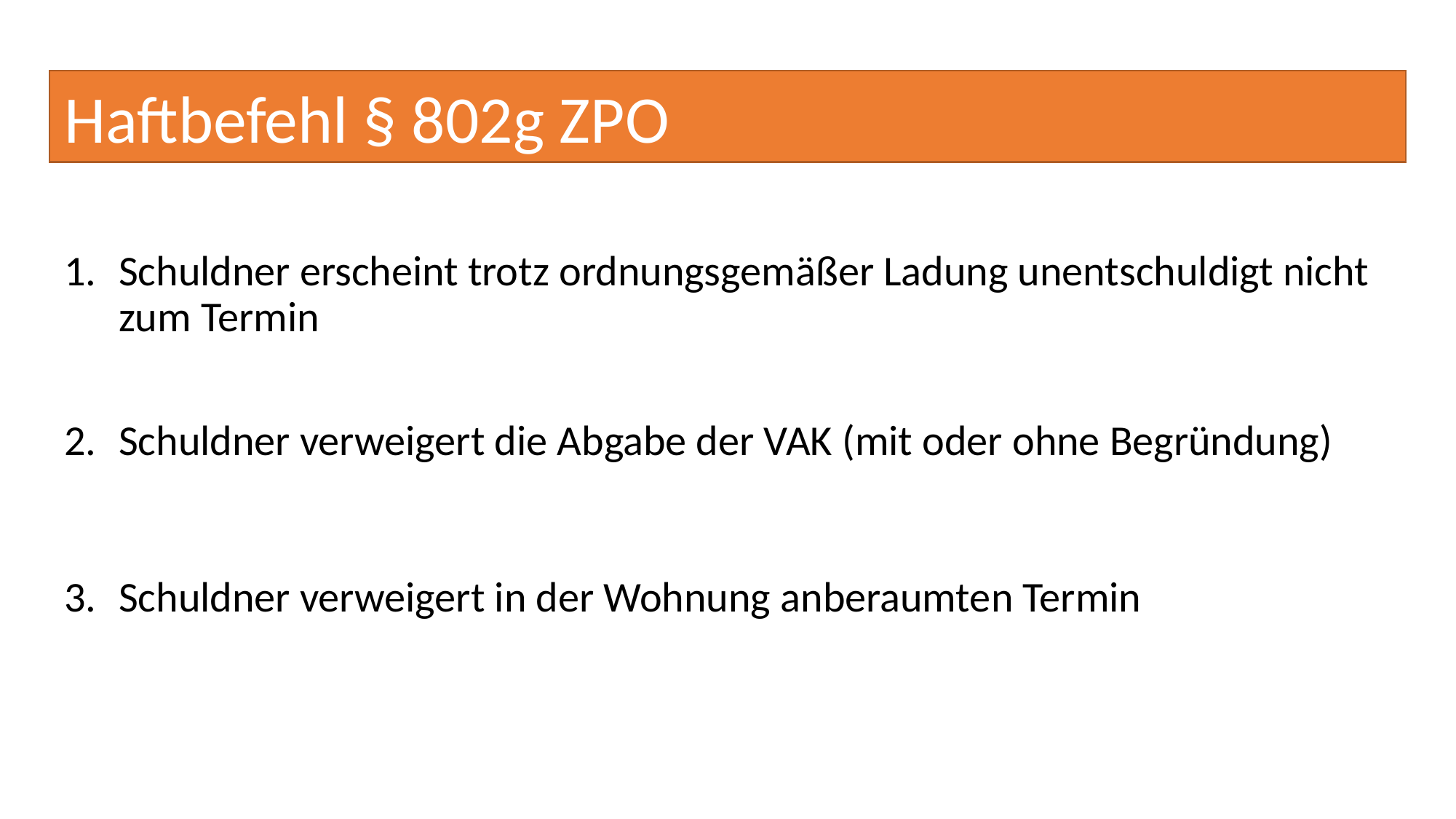

# Haftbefehl § 802g ZPO

Schuldner erscheint trotz ordnungsgemäßer Ladung unentschuldigt nicht zum Termin

Schuldner verweigert die Abgabe der VAK (mit oder ohne Begründung)

Schuldner verweigert in der Wohnung anberaumten Termin